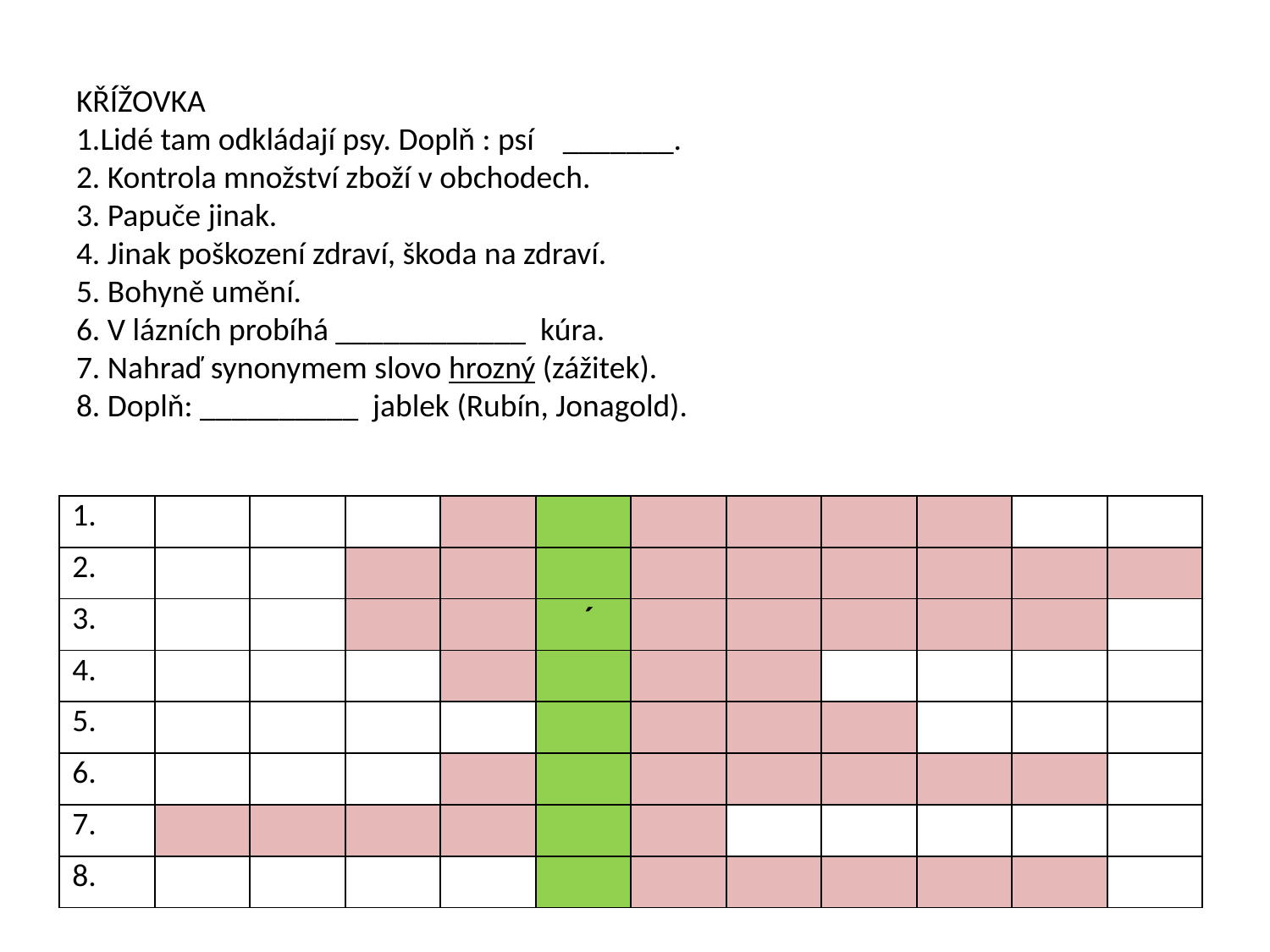

# KŘÍŽOVKA 1.Lidé tam odkládají psy. Doplň : psí    _______. 2. Kontrola množství zboží v obchodech. 3. Papuče jinak. 4. Jinak poškození zdraví, škoda na zdraví. 5. Bohyně umění. 6. V lázních probíhá ____________  kúra. 7. Nahraď synonymem slovo hrozný (zážitek). 8. Doplň: __________  jablek (Rubín, Jonagold).
| 1. |  |  |  |  |  |  |  |  |  |  |  |
| --- | --- | --- | --- | --- | --- | --- | --- | --- | --- | --- | --- |
| 2. |  |  |  |  |  |  |  |  |  |  |  |
| 3. |  |  |  |  | ´ |  |  |  |  |  |  |
| 4. |  |  |  |  |  |  |  |  |  |  |  |
| 5. |  |  |  |  |  |  |  |  |  |  |  |
| 6. |  |  |  |  |  |  |  |  |  |  |  |
| 7. |  |  |  |  |  |  |  |  |  |  |  |
| 8. |  |  |  |  |  |  |  |  |  |  |  |